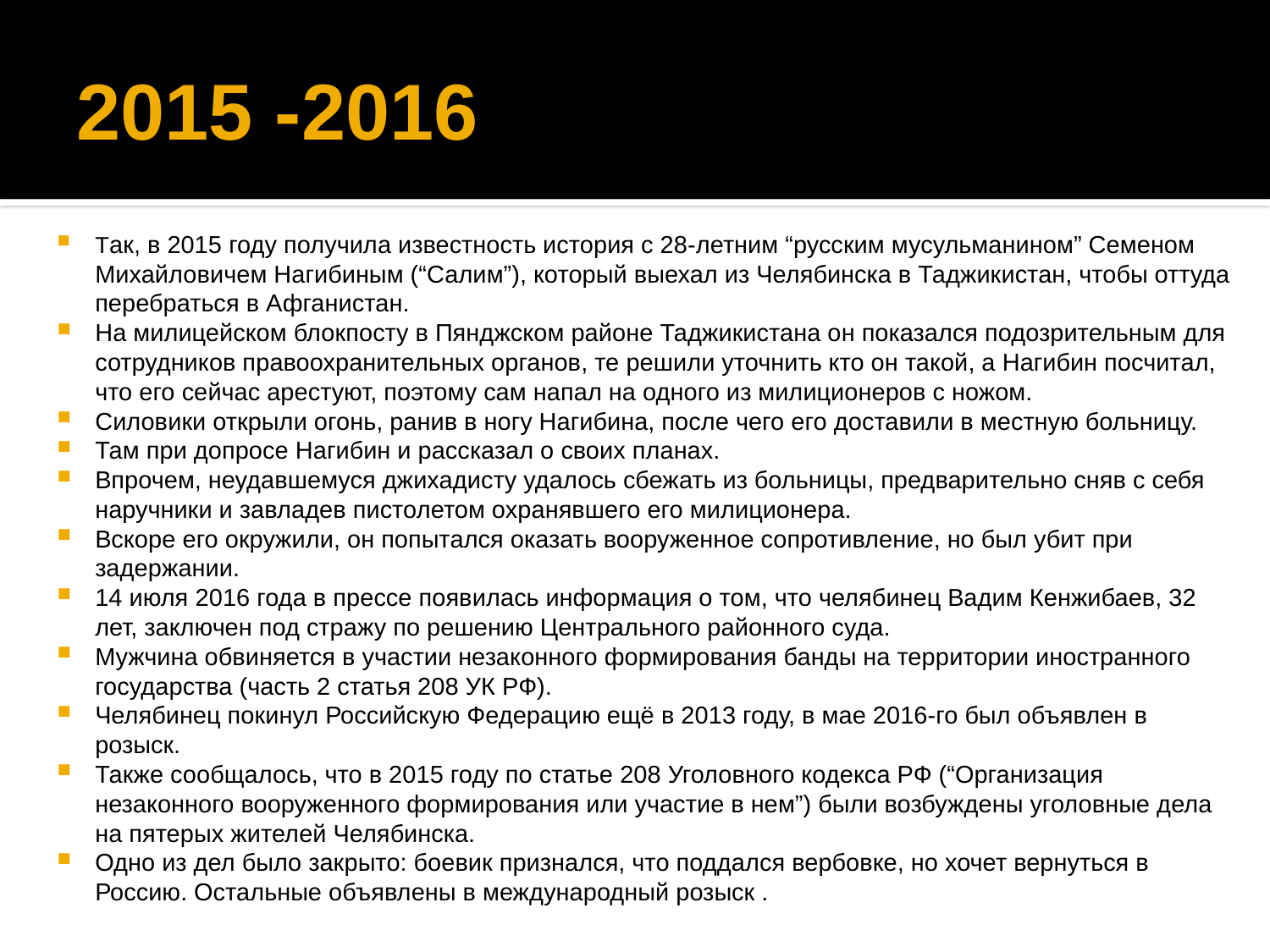

# 2015 -2016
Так, в 2015 году получила известность история с 28-летним “русским мусульманином” Семеном Михайловичем Нагибиным (“Салим”), который выехал из Челябинска в Таджикистан, чтобы оттуда перебраться в Афганистан.
На милицейском блокпосту в Пянджском районе Таджикистана он показался подозрительным для сотрудников правоохранительных органов, те решили уточнить кто он такой, а Нагибин посчитал, что его сейчас арестуют, поэтому сам напал на одного из милиционеров с ножом.
Силовики открыли огонь, ранив в ногу Нагибина, после чего его доставили в местную больницу.
Там при допросе Нагибин и рассказал о своих планах.
Впрочем, неудавшемуся джихадисту удалось сбежать из больницы, предварительно сняв с себя наручники и завладев пистолетом охранявшего его милиционера.
Вскоре его окружили, он попытался оказать вооруженное сопротивление, но был убит при задержании.
14 июля 2016 года в прессе появилась информация о том, что челябинец Вадим Кенжибаев, 32 лет, заключен под стражу по решению Центрального районного суда.
Мужчина обвиняется в участии незаконного формирования банды на территории иностранного государства (часть 2 статья 208 УК РФ).
Челябинец покинул Российскую Федерацию ещё в 2013 году, в мае 2016-го был объявлен в розыск.
Также сообщалось, что в 2015 году по статье 208 Уголовного кодекса РФ (“Организация незаконного вооруженного формирования или участие в нем”) были возбуждены уголовные дела на пятерых жителей Челябинска.
Одно из дел было закрыто: боевик признался, что поддался вербовке, но хочет вернуться в Россию. Остальные объявлены в международный розыск .